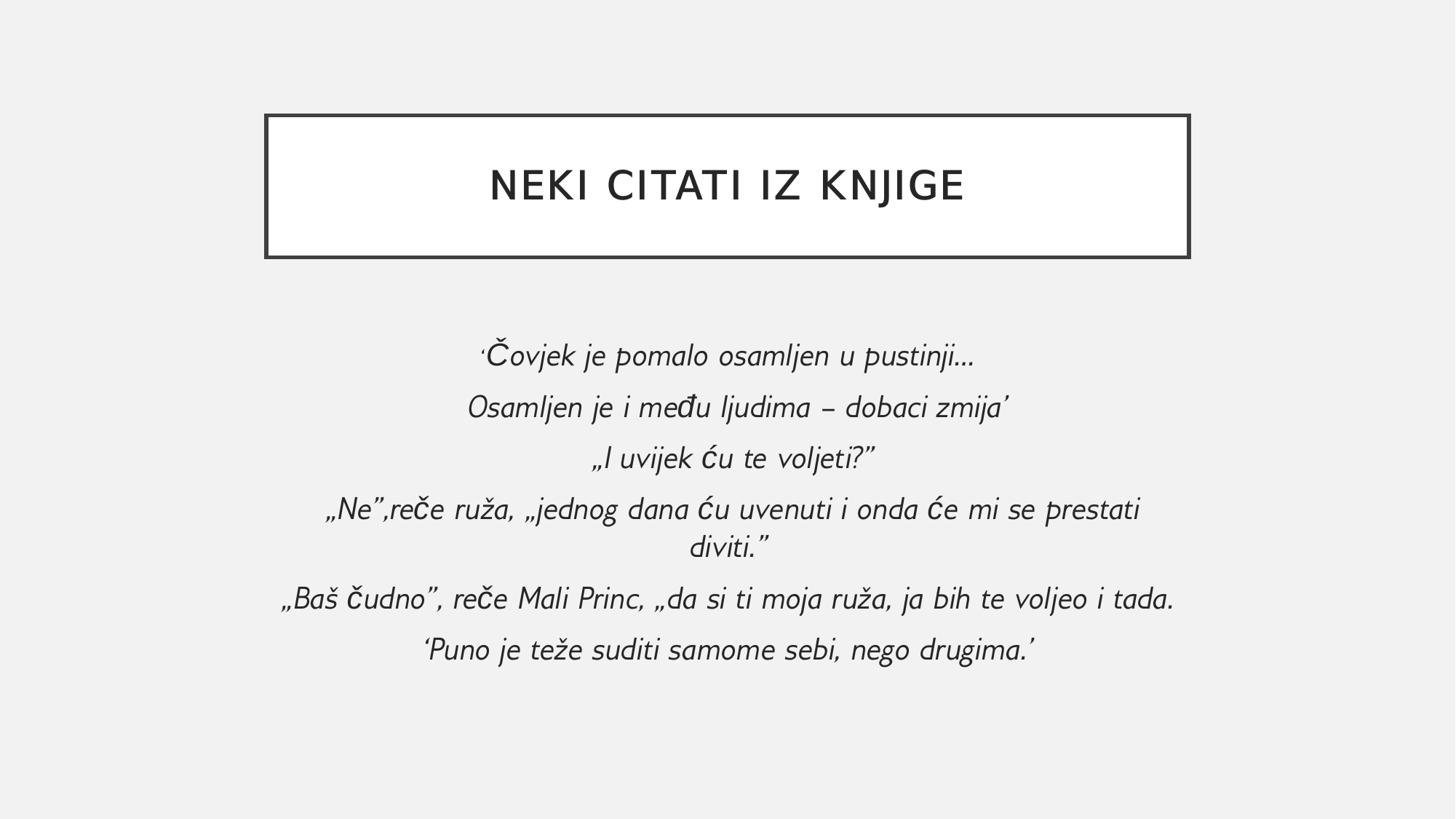

# Neki citati iz knjige
‘Čovjek je pomalo osamljen u pustinji…
  Osamljen je i među ljudima – dobaci zmija’
 „I uvijek ću te voljeti?”
 „Ne”,reče ruža, „jednog dana ću uvenuti i onda će mi se prestati diviti.”
„Baš čudno”, reče Mali Princ, „da si ti moja ruža, ja bih te voljeo i tada.
‘Puno je teže suditi samome sebi, nego drugima.’